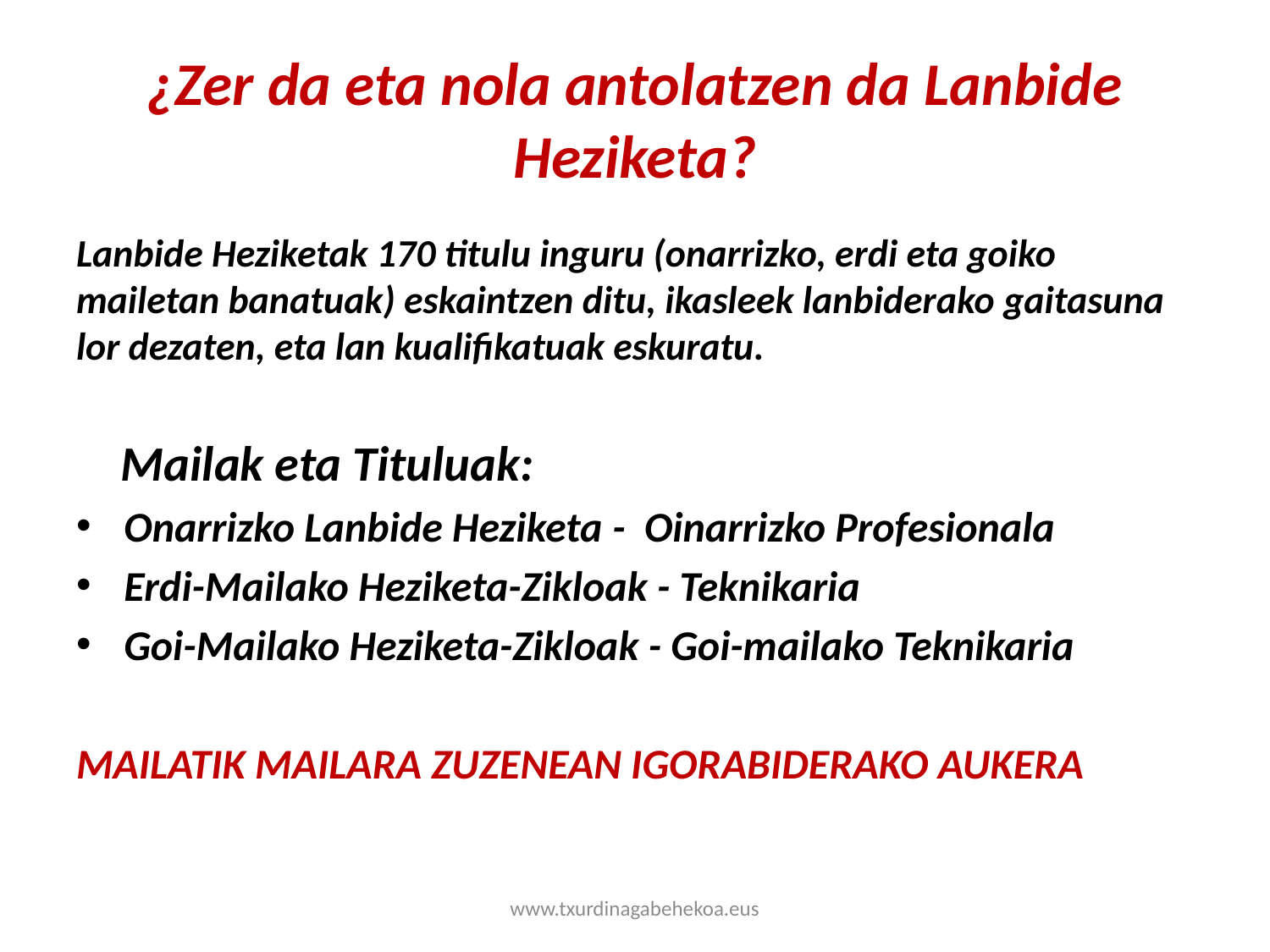

# ¿Zer da eta nola antolatzen da Lanbide Heziketa?
Lanbide Heziketak 170 titulu inguru (onarrizko, erdi eta goiko       mailetan banatuak) eskaintzen ditu, ikasleek lanbiderako gaitasuna lor dezaten, eta lan kualifikatuak eskuratu.

    Mailak eta Tituluak:
Onarrizko Lanbide Heziketa -  Oinarrizko Profesionala
Erdi-Mailako Heziketa-Zikloak - Teknikaria
Goi-Mailako Heziketa-Zikloak - Goi-mailako Teknikaria

MAILATIK MAILARA ZUZENEAN IGORABIDERAKO AUKERA

www.txurdinagabehekoa.eus